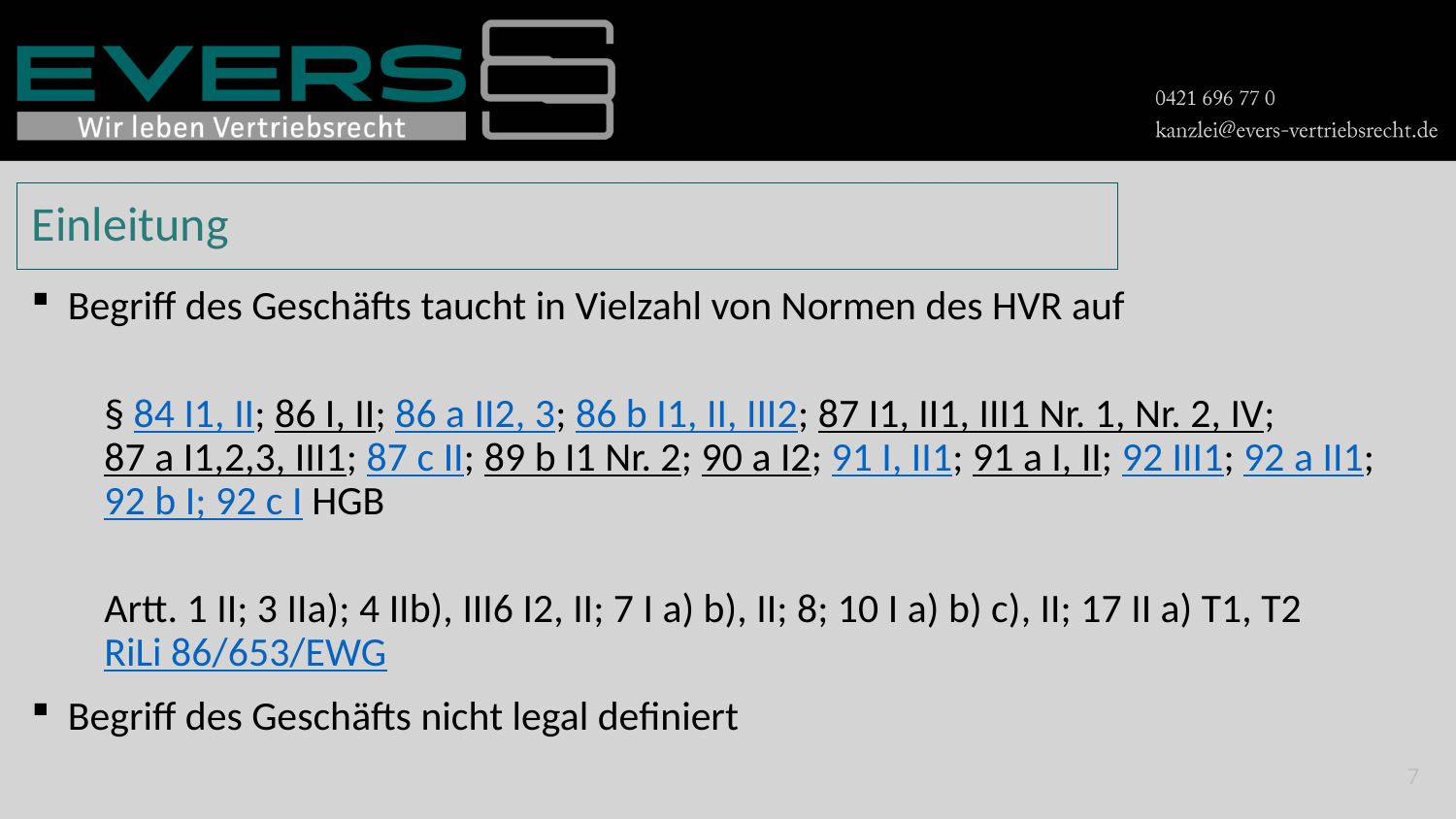

# Einleitung
Begriff des Geschäfts taucht in Vielzahl von Normen des HVR auf

§ 84 I1, II; 86 I, II; 86 a II2, 3; 86 b I1, II, III2; 87 I1, II1, III1 Nr. 1, Nr. 2, IV; 87 a I1,2,3, III1; 87 c II; 89 b I1 Nr. 2; 90 a I2; 91 I, II1; 91 a I, II; 92 III1; 92 a II1; 92 b I; 92 c I HGB

Artt. 1 II; 3 IIa); 4 IIb), III6 I2, II; 7 I a) b), II; 8; 10 I a) b) c), II; 17 II a) T1, T2 RiLi 86/653/EWG
Begriff des Geschäfts nicht legal definiert

7